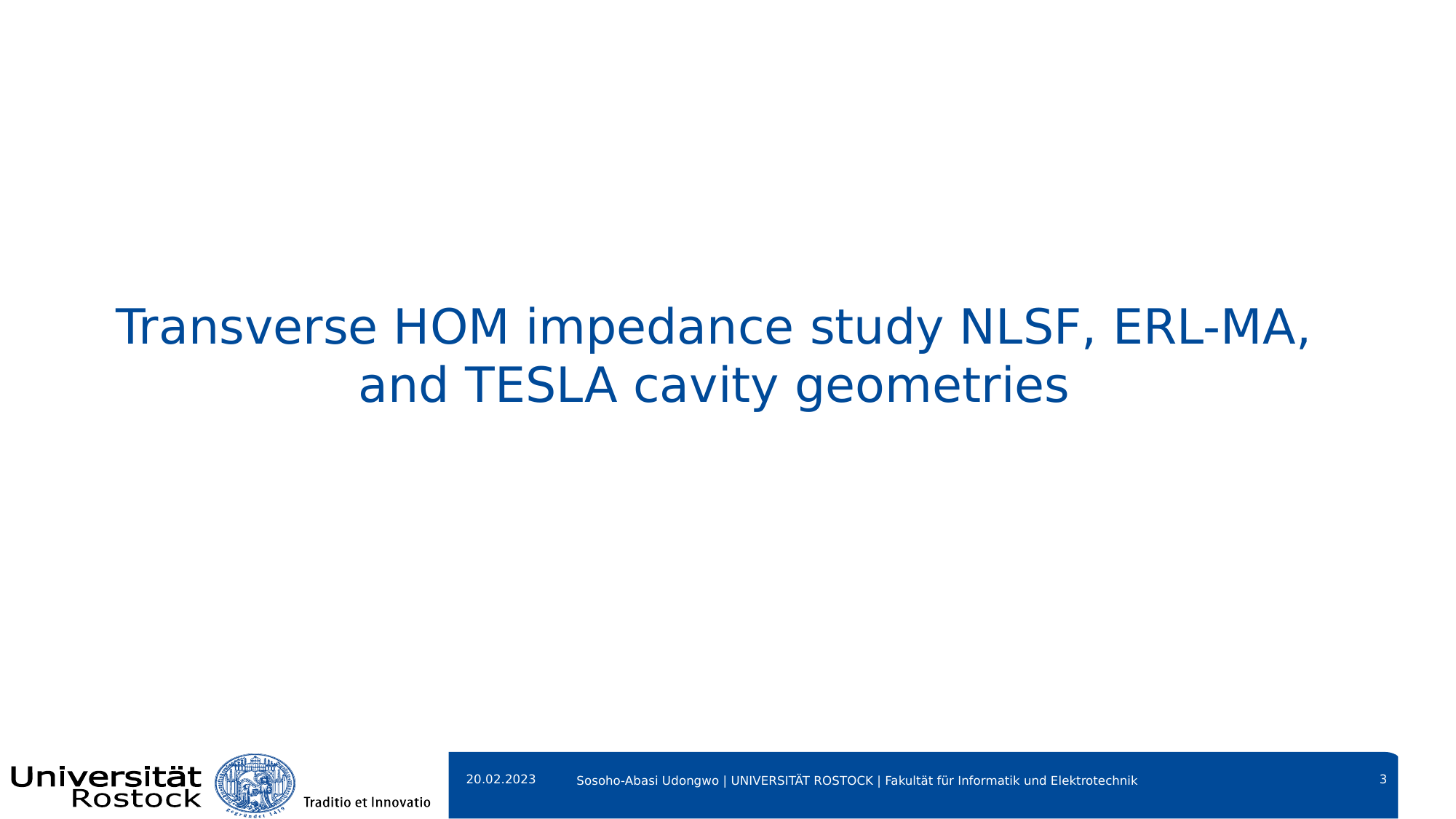

# Transverse HOM impedance study NLSF, ERL-MA, and TESLA cavity geometries
20.02.2023
3
Sosoho-Abasi Udongwo | UNIVERSITÄT ROSTOCK | Fakultät für Informatik und Elektrotechnik